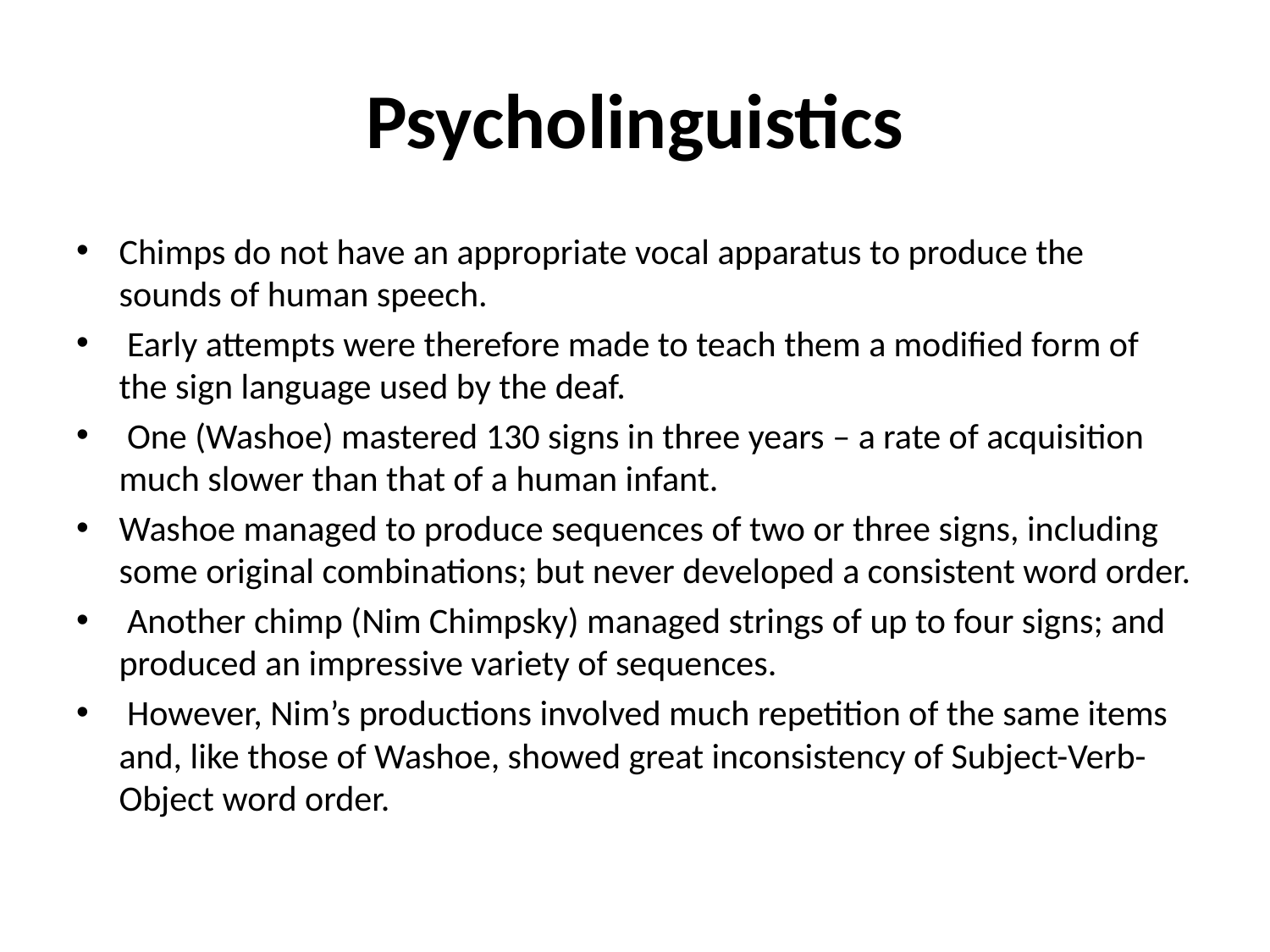

# Psycholinguistics
Chimps do not have an appropriate vocal apparatus to produce the sounds of human speech.
 Early attempts were therefore made to teach them a modified form of the sign language used by the deaf.
 One (Washoe) mastered 130 signs in three years – a rate of acquisition much slower than that of a human infant.
Washoe managed to produce sequences of two or three signs, including some original combinations; but never developed a consistent word order.
 Another chimp (Nim Chimpsky) managed strings of up to four signs; and produced an impressive variety of sequences.
 However, Nim’s productions involved much repetition of the same items and, like those of Washoe, showed great inconsistency of Subject-Verb-Object word order.